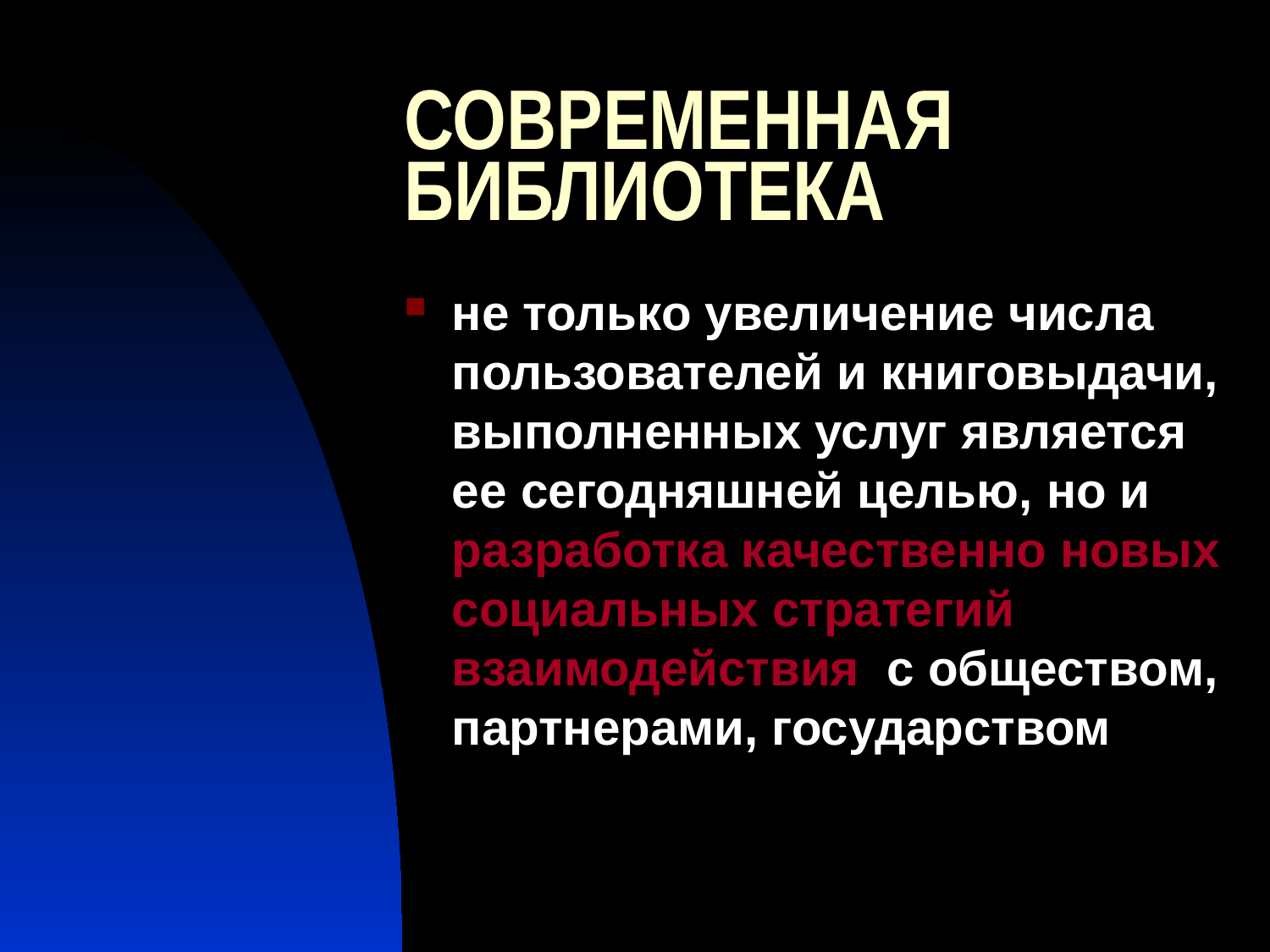

# СОВРЕМЕННАЯ БИБЛИОТЕКА
не только увеличение числа пользователей и книговыдачи, выполненных услуг является ее сегодняшней целью, но и разработка качественно новых социальных стратегий взаимодействия  с обществом, партнерами, государством